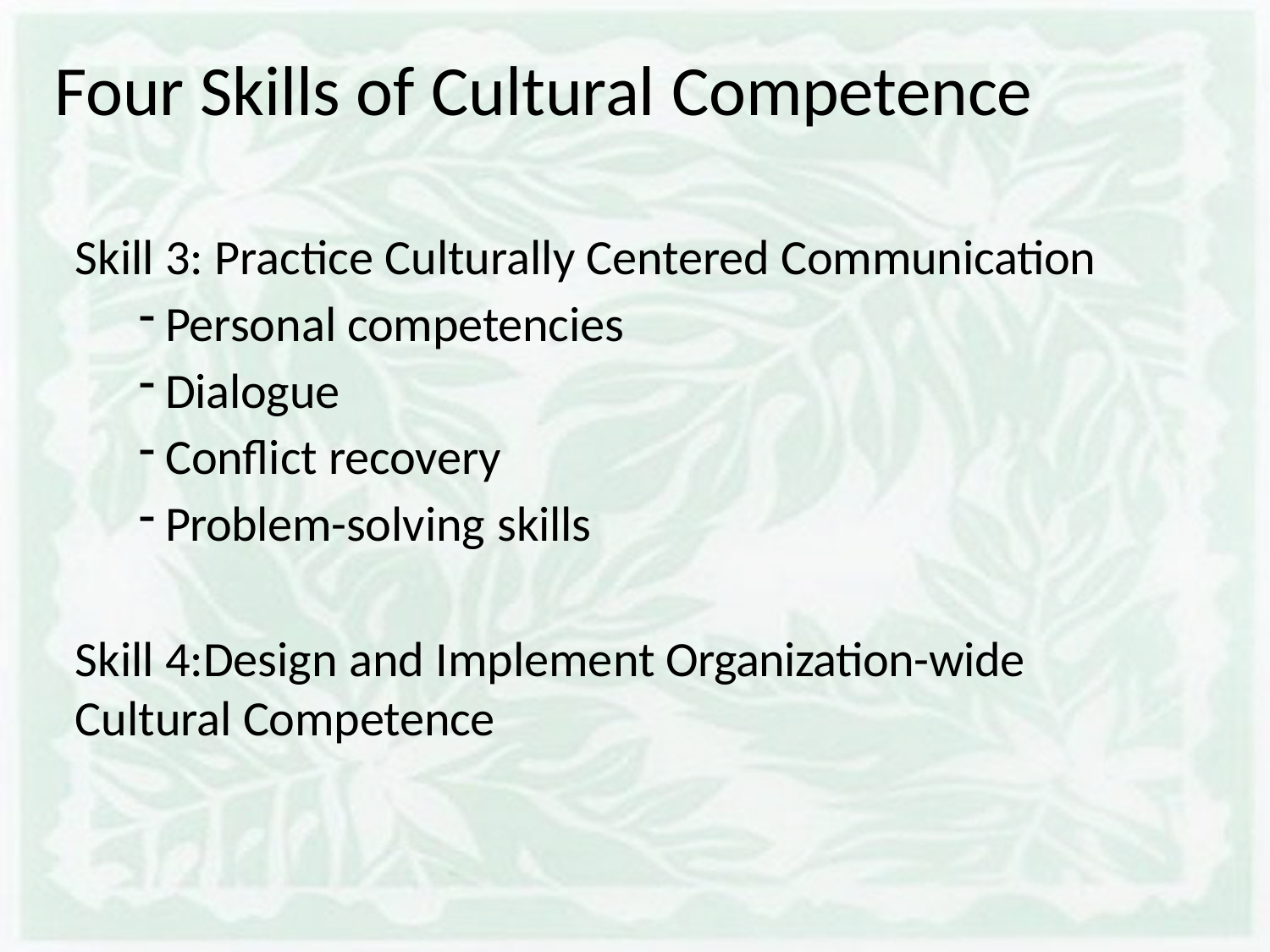

# Four Skills of Cultural Competence
Skill 3: Practice Culturally Centered Communication
Personal competencies
Dialogue
Conflict recovery
Problem-solving skills

Skill 4:Design and Implement Organization-wide Cultural Competence